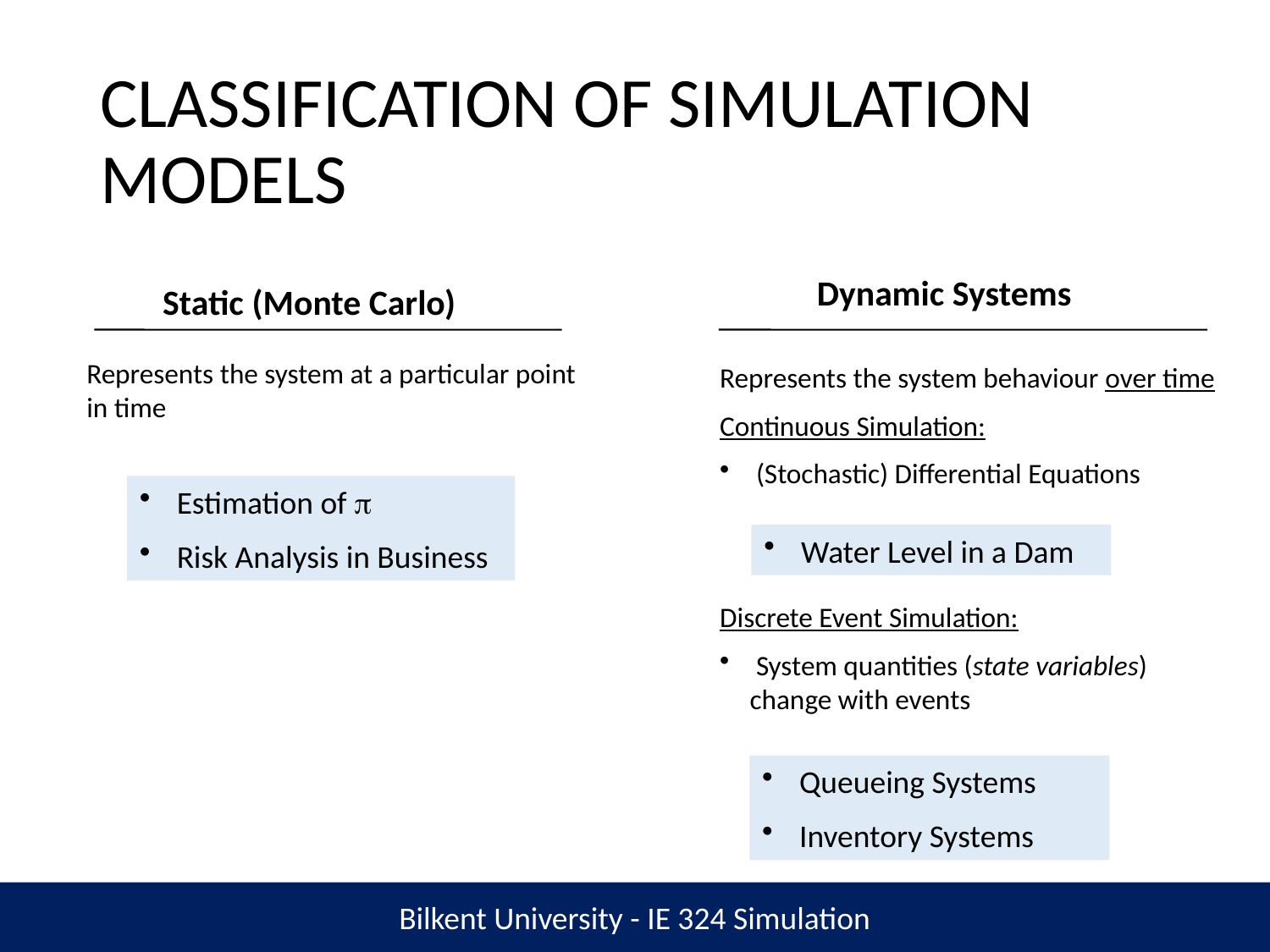

# CLASSIFICATION OF SIMULATION MODELS
Dynamic Systems
           Static (Monte Carlo)

Represents the system behaviour over time
Continuous Simulation:
 (Stochastic) Differential Equations

Discrete Event Simulation:
 System quantities (state variables) change with events
Represents the system at a particular point in time
 Estimation of π
 Risk Analysis in Business
 Water Level in a Dam
 Queueing Systems
 Inventory Systems